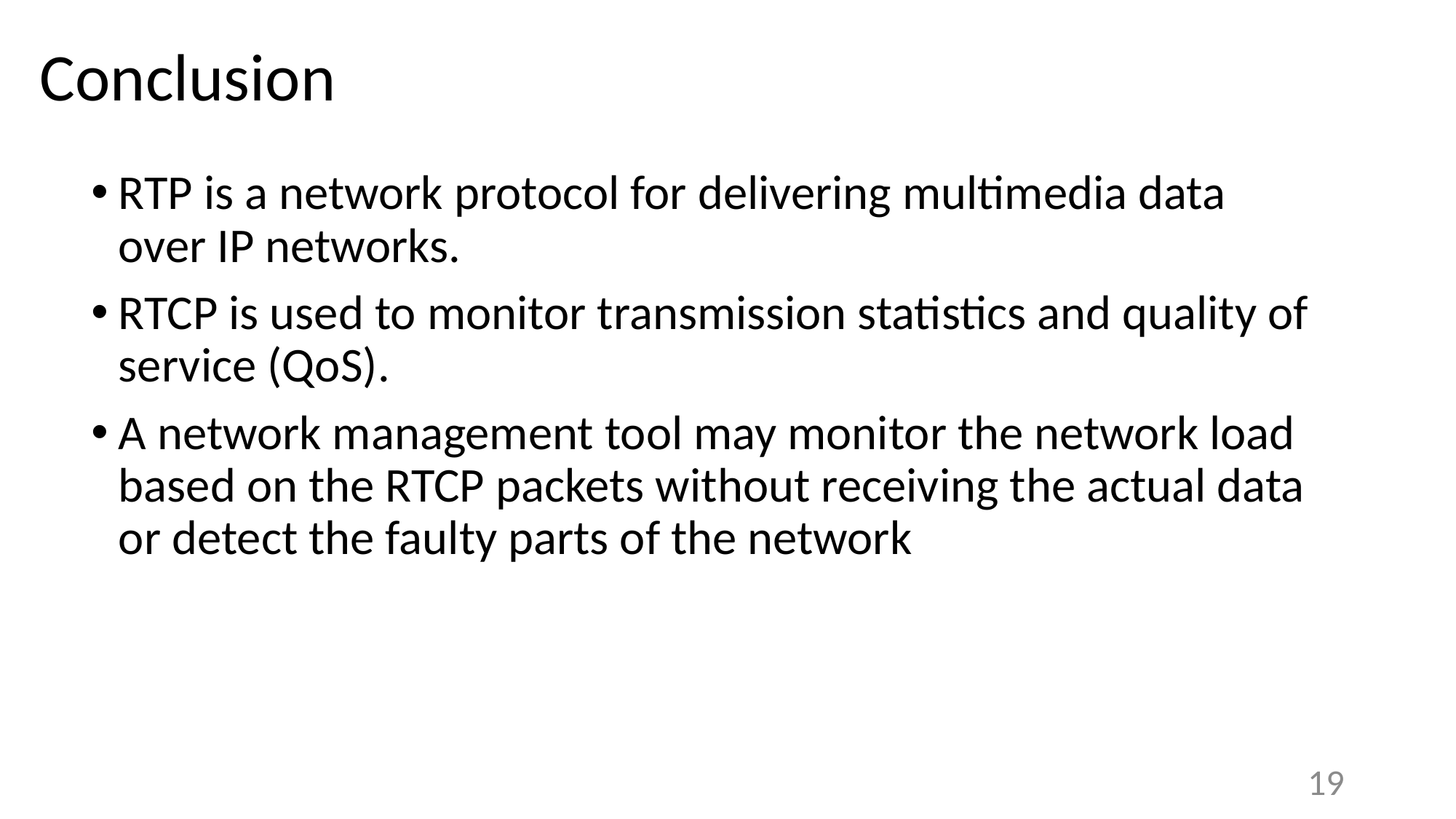

# Conclusion
RTP is a network protocol for delivering multimedia data over IP networks.
RTCP is used to monitor transmission statistics and quality of service (QoS).
A network management tool may monitor the network load based on the RTCP packets without receiving the actual data or detect the faulty parts of the network

19